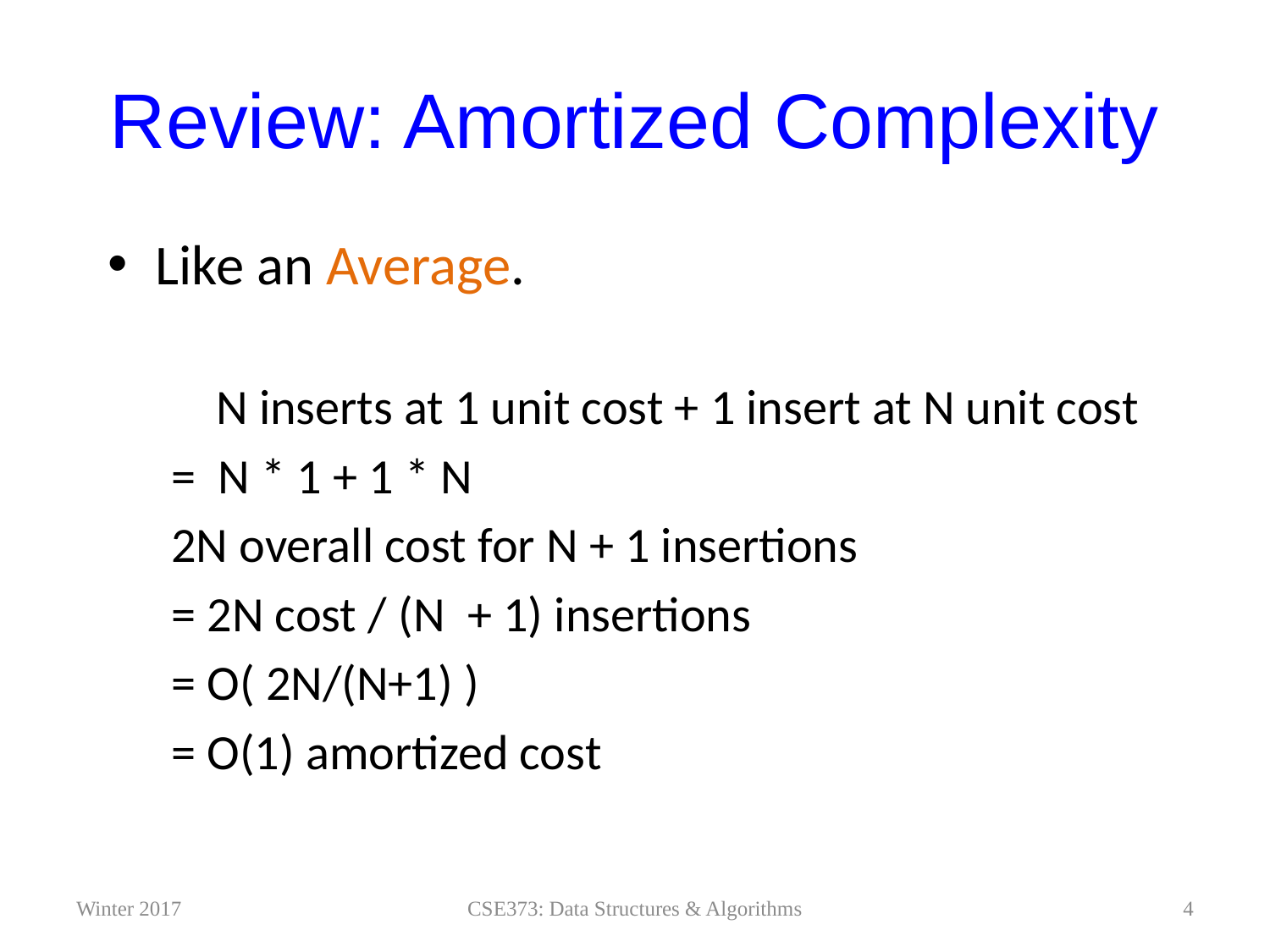

# Review: Amortized Complexity
Like an Average.

    N inserts at 1 unit cost + 1 insert at N unit cost
=  N * 1 + 1 * N
2N overall cost for N + 1 insertions
= 2N cost / (N  + 1) insertions
= O( 2N/(N+1) )
= O(1) amortized cost
Winter 2017
4
CSE373: Data Structures & Algorithms